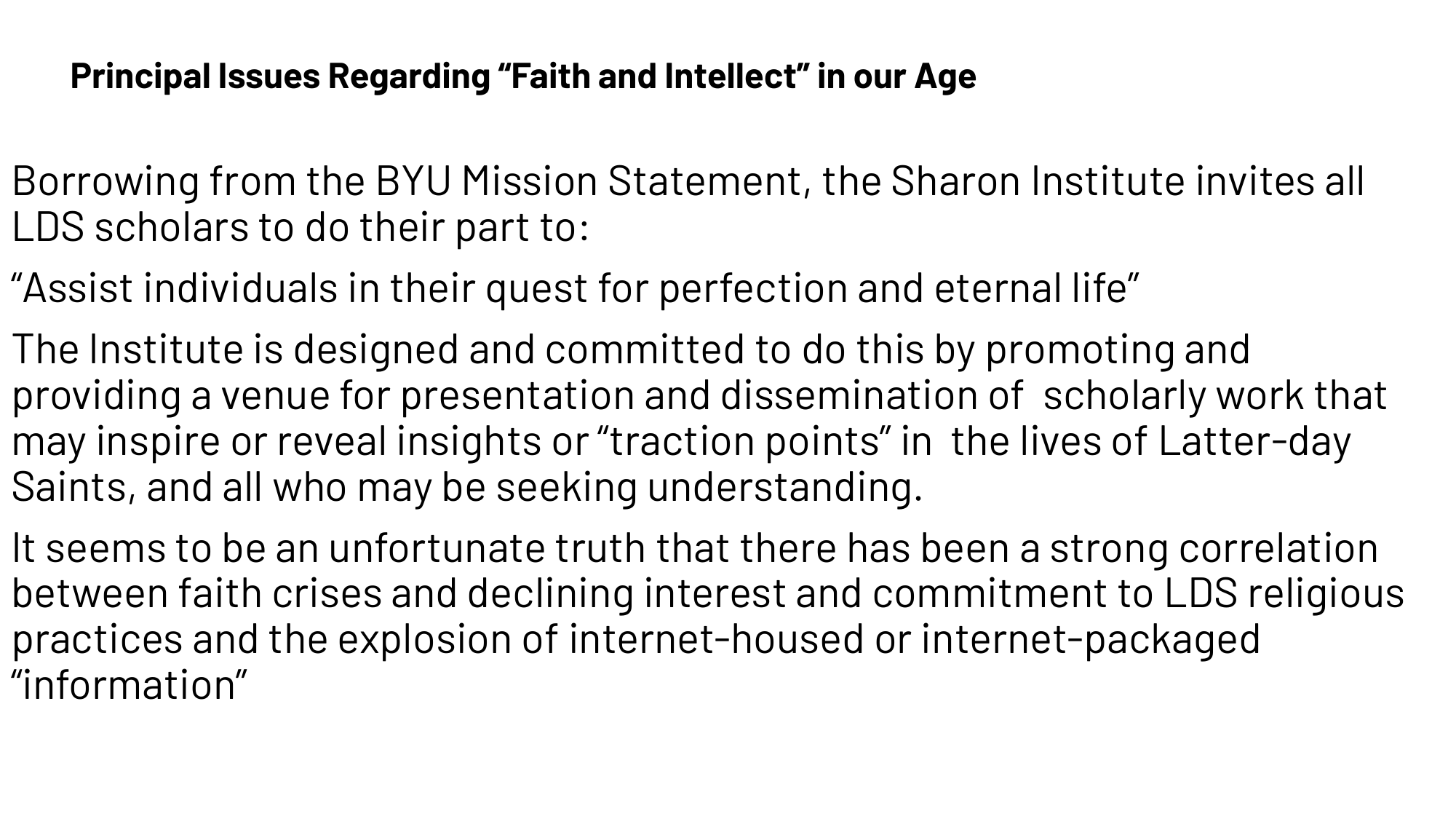

# Principal Issues Regarding “Faith and Intellect” in our Age
Borrowing from the BYU Mission Statement, the Sharon Institute invites all LDS scholars to do their part to:
“Assist individuals in their quest for perfection and eternal life”
The Institute is designed and committed to do this by promoting and providing a venue for presentation and dissemination of  scholarly work that may inspire or reveal insights or “traction points” in  the lives of Latter-day Saints, and all who may be seeking understanding.
It seems to be an unfortunate truth that there has been a strong correlation between faith crises and declining interest and commitment to LDS religious practices and the explosion of internet-housed or internet-packaged “information”